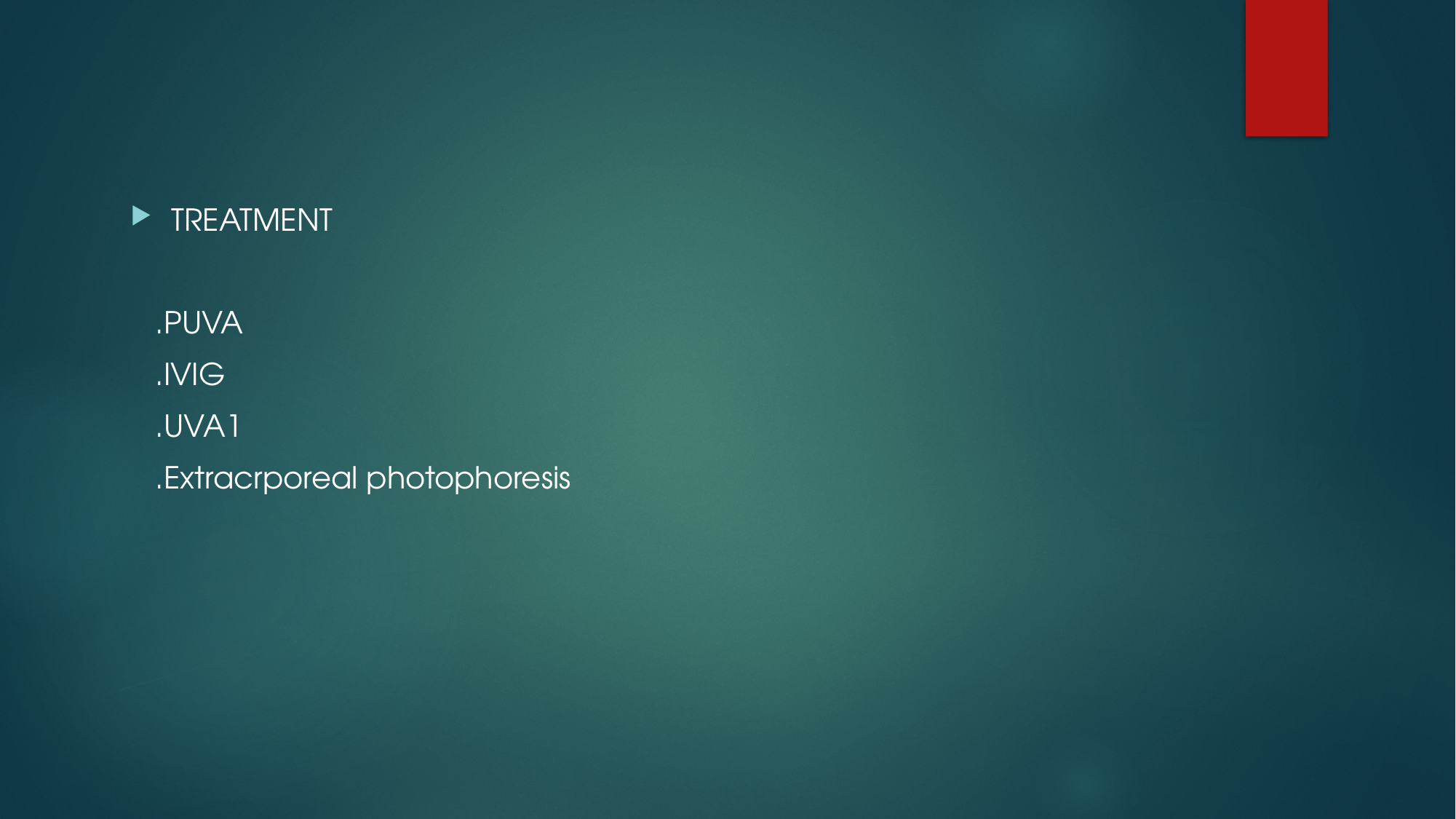

#
TREATMENT

   .PUVA
   .IVIG
   .UVA1
   .Extracrporeal photophoresis